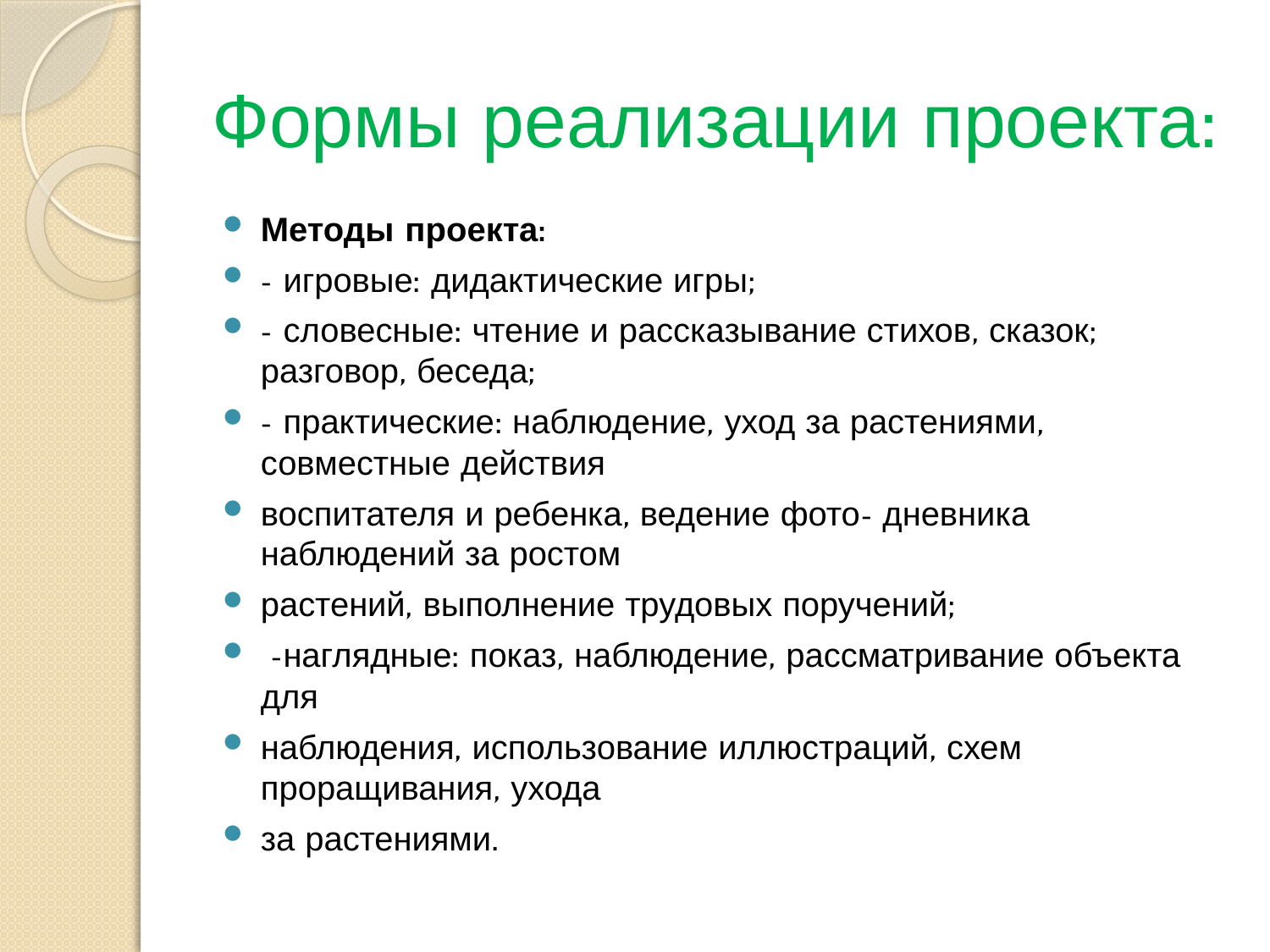

# Формы реализации проекта:
Методы проекта:
- игровые: дидактические игры;
- словесные: чтение и рассказывание стихов, сказок; разговор, беседа;
- практические: наблюдение, уход за растениями, совместные действия
воспитателя и ребенка, ведение фото- дневника наблюдений за ростом
растений, выполнение трудовых поручений;
 -наглядные: показ, наблюдение, рассматривание объекта для
наблюдения, использование иллюстраций, схем проращивания, ухода
за растениями.